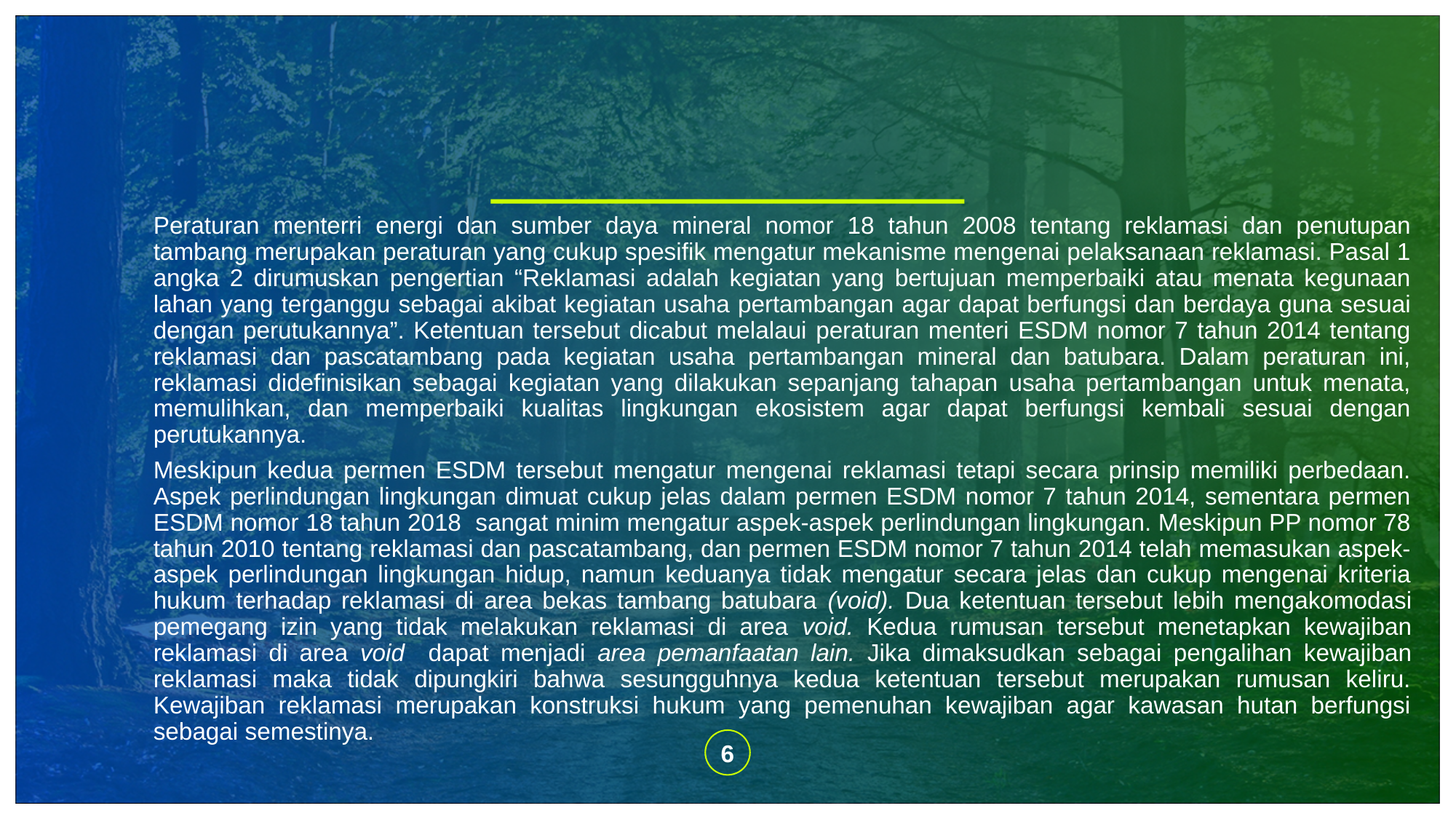

Peraturan menterri energi dan sumber daya mineral nomor 18 tahun 2008 tentang reklamasi dan penutupan tambang merupakan peraturan yang cukup spesifik mengatur mekanisme mengenai pelaksanaan reklamasi. Pasal 1 angka 2 dirumuskan pengertian “Reklamasi adalah kegiatan yang bertujuan memperbaiki atau menata kegunaan lahan yang terganggu sebagai akibat kegiatan usaha pertambangan agar dapat berfungsi dan berdaya guna sesuai dengan perutukannya”. Ketentuan tersebut dicabut melalaui peraturan menteri ESDM nomor 7 tahun 2014 tentang reklamasi dan pascatambang pada kegiatan usaha pertambangan mineral dan batubara. Dalam peraturan ini, reklamasi didefinisikan sebagai kegiatan yang dilakukan sepanjang tahapan usaha pertambangan untuk menata, memulihkan, dan memperbaiki kualitas lingkungan ekosistem agar dapat berfungsi kembali sesuai dengan perutukannya.
Meskipun kedua permen ESDM tersebut mengatur mengenai reklamasi tetapi secara prinsip memiliki perbedaan. Aspek perlindungan lingkungan dimuat cukup jelas dalam permen ESDM nomor 7 tahun 2014, sementara permen ESDM nomor 18 tahun 2018  sangat minim mengatur aspek-aspek perlindungan lingkungan. Meskipun PP nomor 78 tahun 2010 tentang reklamasi dan pascatambang, dan permen ESDM nomor 7 tahun 2014 telah memasukan aspek-aspek perlindungan lingkungan hidup, namun keduanya tidak mengatur secara jelas dan cukup mengenai kriteria hukum terhadap reklamasi di area bekas tambang batubara (void). Dua ketentuan tersebut lebih mengakomodasi pemegang izin yang tidak melakukan reklamasi di area void. Kedua rumusan tersebut menetapkan kewajiban reklamasi di area void  dapat menjadi area pemanfaatan lain. Jika dimaksudkan sebagai pengalihan kewajiban reklamasi maka tidak dipungkiri bahwa sesungguhnya kedua ketentuan tersebut merupakan rumusan keliru. Kewajiban reklamasi merupakan konstruksi hukum yang pemenuhan kewajiban agar kawasan hutan berfungsi sebagai semestinya.
6